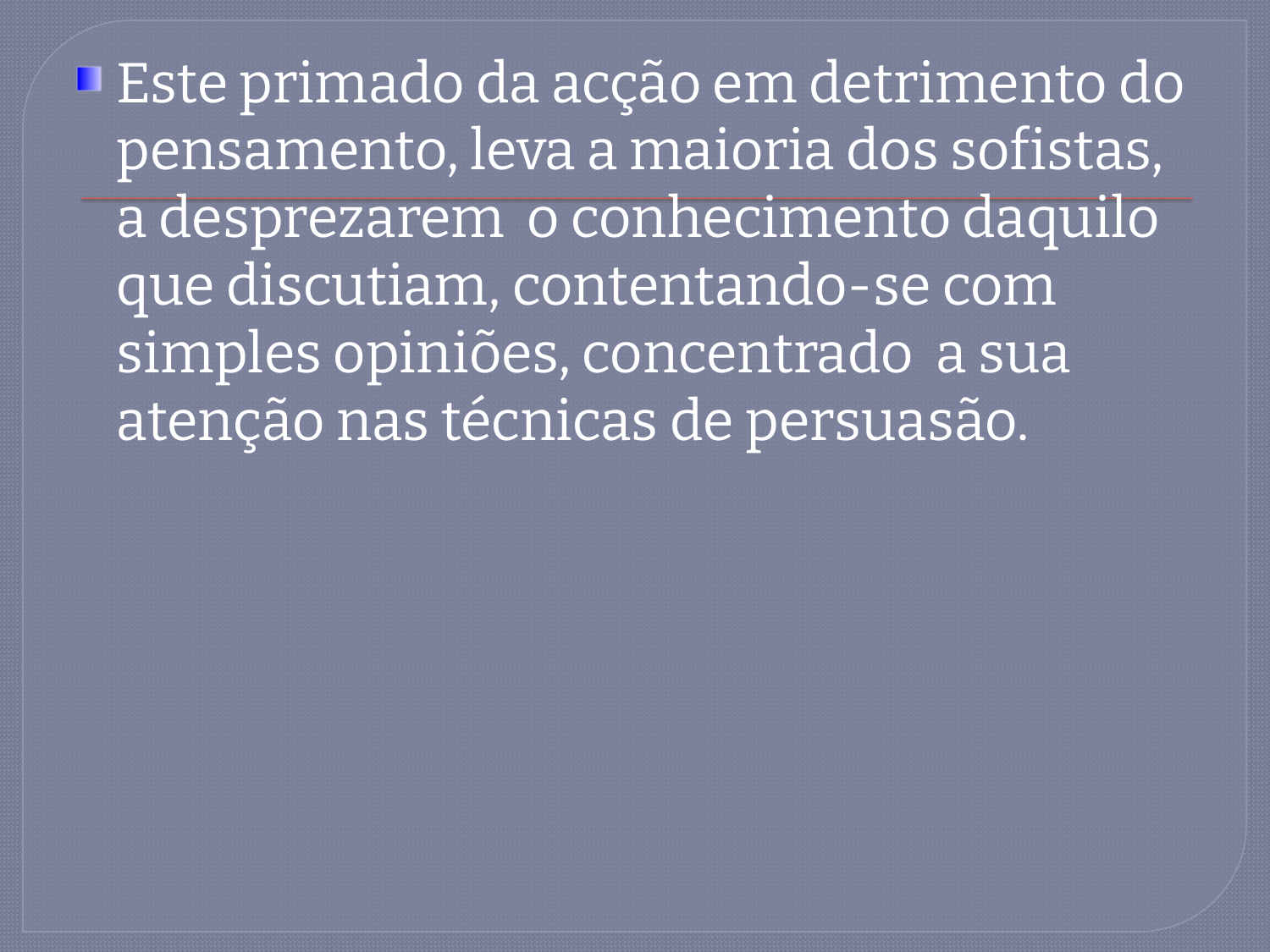

Este primado da acção em detrimento do pensamento, leva a maioria dos sofistas,  a desprezarem  o conhecimento daquilo que discutiam, contentando-se com simples opiniões, concentrado  a sua atenção nas técnicas de persuasão.